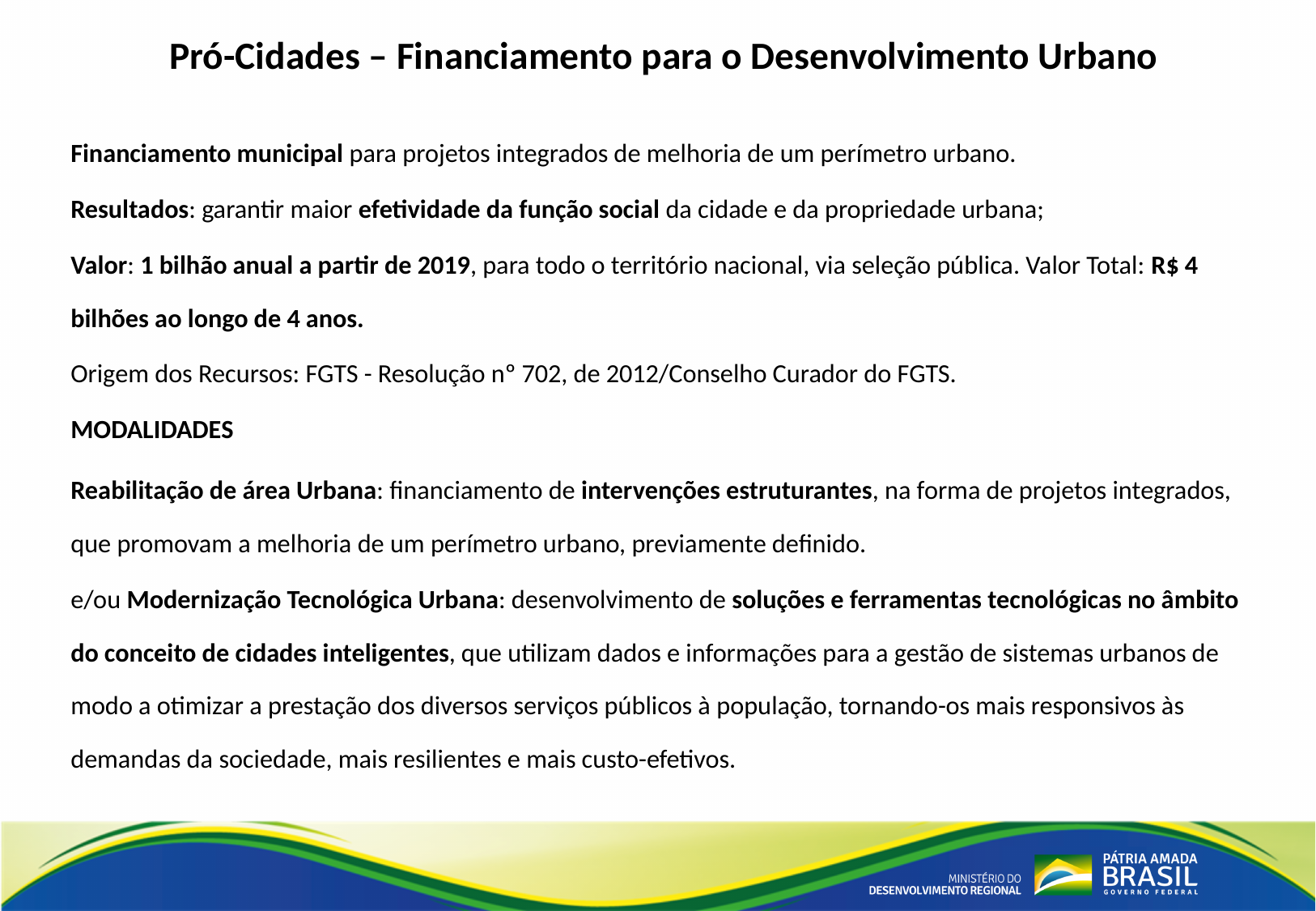

# Pró-Cidades – Financiamento para o Desenvolvimento Urbano
Financiamento municipal para projetos integrados de melhoria de um perímetro urbano.
Resultados: garantir maior efetividade da função social da cidade e da propriedade urbana;
Valor: 1 bilhão anual a partir de 2019, para todo o território nacional, via seleção pública. Valor Total: R$ 4 bilhões ao longo de 4 anos.
Origem dos Recursos: FGTS - Resolução nº 702, de 2012/Conselho Curador do FGTS.
MODALIDADES
Reabilitação de área Urbana: financiamento de intervenções estruturantes, na forma de projetos integrados, que promovam a melhoria de um perímetro urbano, previamente definido.
e/ou Modernização Tecnológica Urbana: desenvolvimento de soluções e ferramentas tecnológicas no âmbito do conceito de cidades inteligentes, que utilizam dados e informações para a gestão de sistemas urbanos de modo a otimizar a prestação dos diversos serviços públicos à população, tornando-os mais responsivos às demandas da sociedade, mais resilientes e mais custo-efetivos.